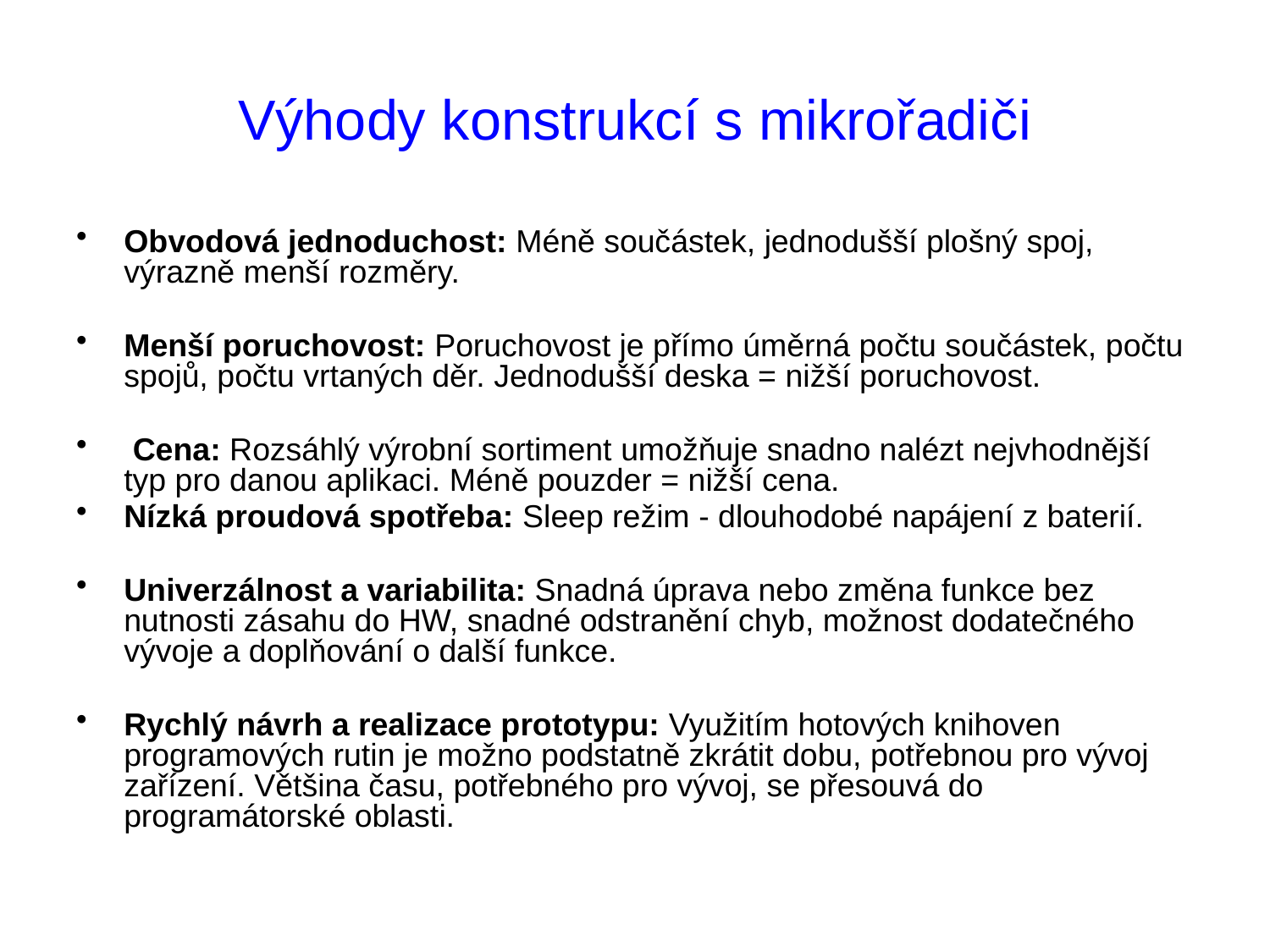

Výhody konstrukcí s mikrořadiči
Obvodová jednoduchost: Méně součástek, jednodušší plošný spoj, výrazně menší rozměry.

Menší poruchovost: Poruchovost je přímo úměrná počtu součástek, počtu spojů, počtu vrtaných děr. Jednodušší deska = nižší poruchovost.

 Cena: Rozsáhlý výrobní sortiment umožňuje snadno nalézt nejvhodnější   typ pro danou aplikaci. Méně pouzder = nižší cena.
Nízká proudová spotřeba: Sleep režim - dlouhodobé napájení z baterií.

Univerzálnost a variabilita: Snadná úprava nebo změna funkce bez nutnosti zásahu do HW, snadné odstranění chyb, možnost dodatečného vývoje a doplňování o další funkce.

Rychlý návrh a realizace prototypu: Využitím hotových knihoven programových rutin je možno podstatně zkrátit dobu, potřebnou pro vývoj zařízení. Většina času, potřebného pro vývoj, se přesouvá do programátorské oblasti.